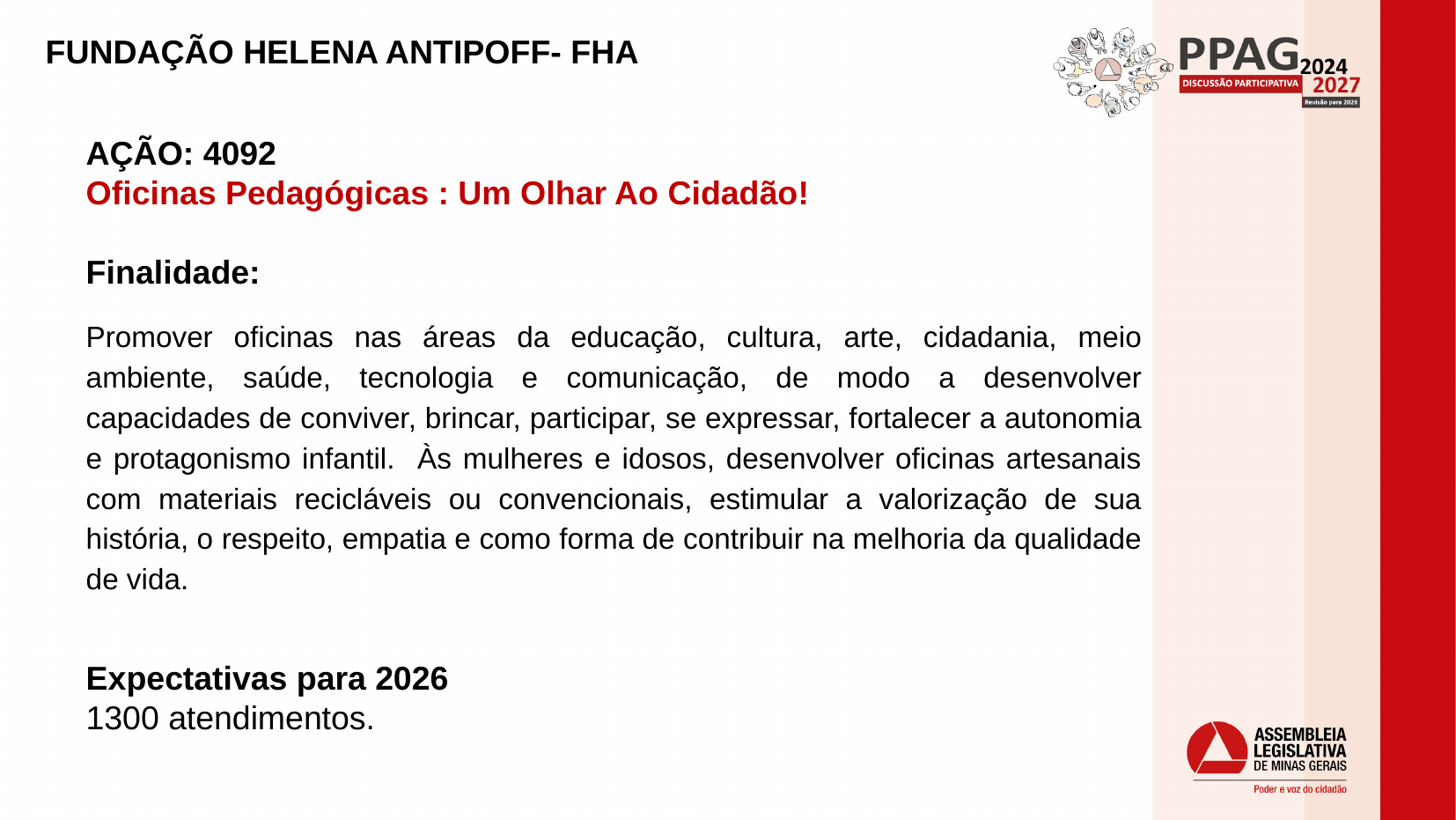

FUNDAÇÃO HELENA ANTIPOFF- FHA
AÇÃO: 4092
Oficinas Pedagógicas : Um Olhar Ao Cidadão!

Finalidade:
Promover oficinas nas áreas da educação, cultura, arte, cidadania, meio ambiente, saúde, tecnologia e comunicação, de modo a desenvolver capacidades de conviver, brincar, participar, se expressar, fortalecer a autonomia e protagonismo infantil.  Às mulheres e idosos, desenvolver oficinas artesanais com materiais recicláveis ou convencionais, estimular a valorização de sua história, o respeito, empatia e como forma de contribuir na melhoria da qualidade de vida.

Expectativas para 2026
1300 atendimentos.